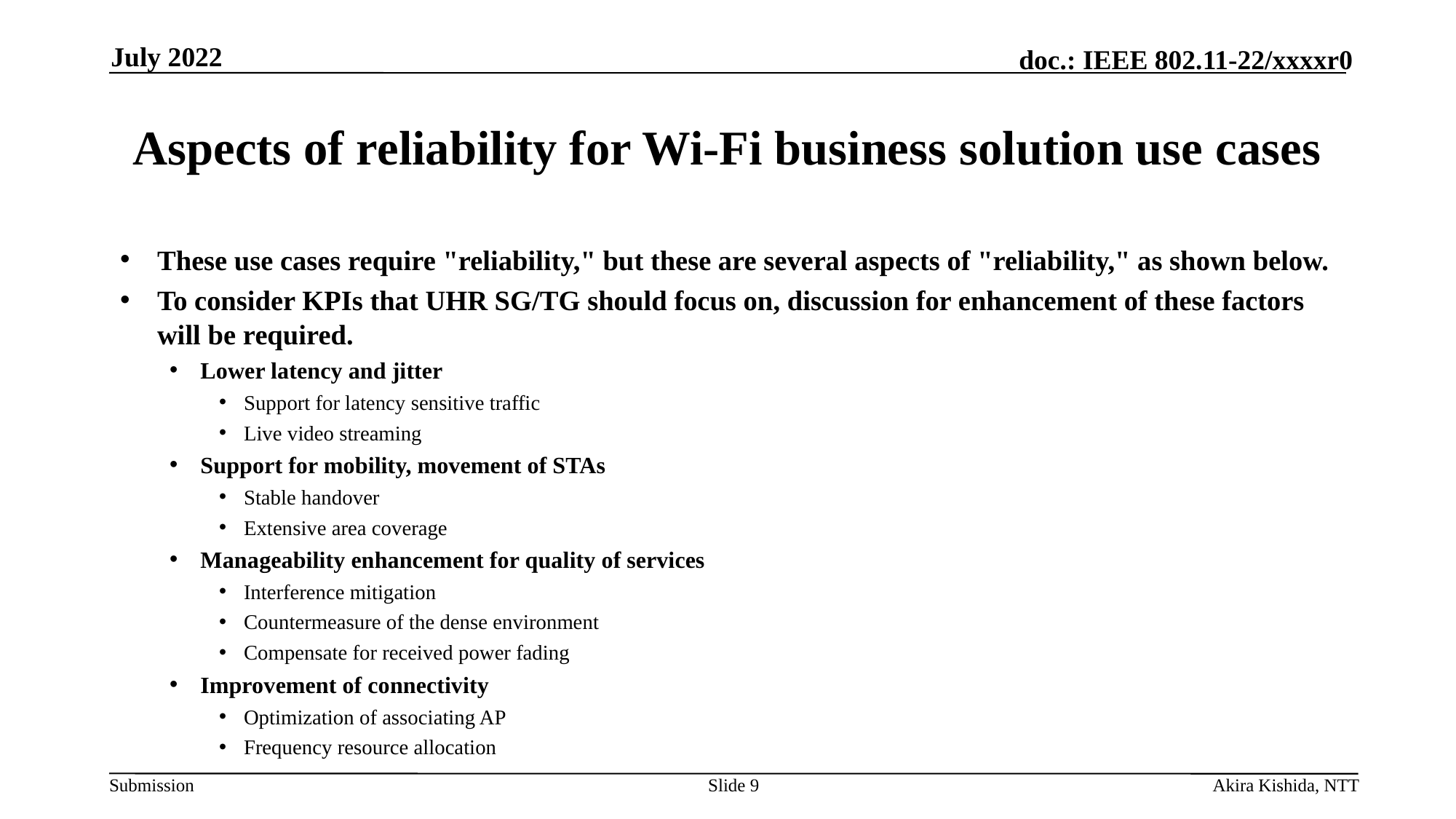

July 2022
# Aspects of reliability for Wi-Fi business solution use cases
These use cases require "reliability," but these are several aspects of "reliability," as shown below.
To consider KPIs that UHR SG/TG should focus on, discussion for enhancement of these factors will be required.
Lower latency and jitter
Support for latency sensitive traffic
Live video streaming
Support for mobility, movement of STAs
Stable handover
Extensive area coverage
Manageability enhancement for quality of services
Interference mitigation
Countermeasure of the dense environment
Compensate for received power fading
Improvement of connectivity
Optimization of associating AP
Frequency resource allocation
Slide 9
Akira Kishida, NTT